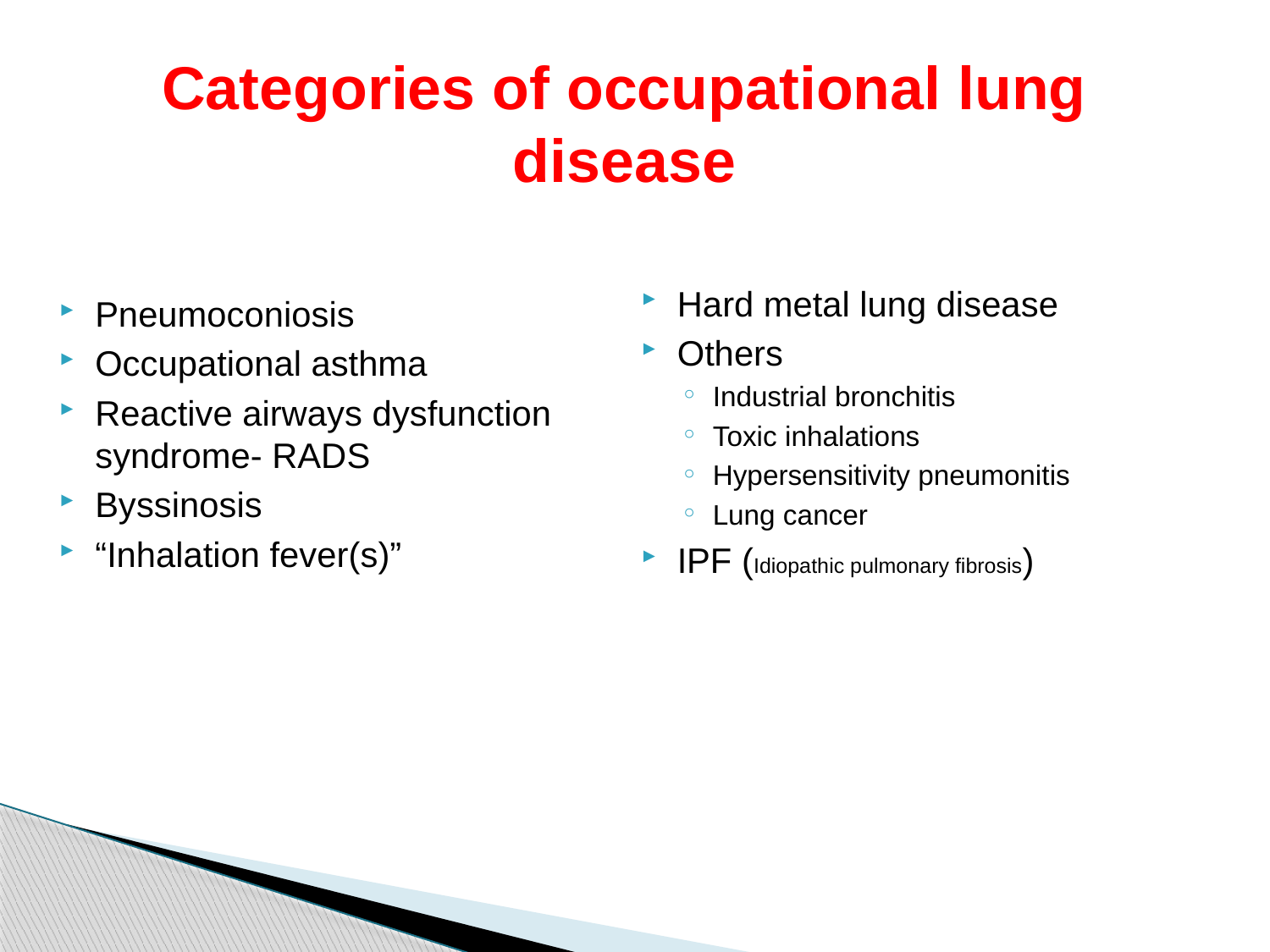

# Categories of occupational lung disease
Hard metal lung disease
Others
Industrial bronchitis
Toxic inhalations
Hypersensitivity pneumonitis
Lung cancer
IPF (Idiopathic pulmonary fibrosis)

Pneumoconiosis
Occupational asthma
Reactive airways dysfunction syndrome- RADS
Byssinosis
“Inhalation fever(s)”
Nedal AAA
2